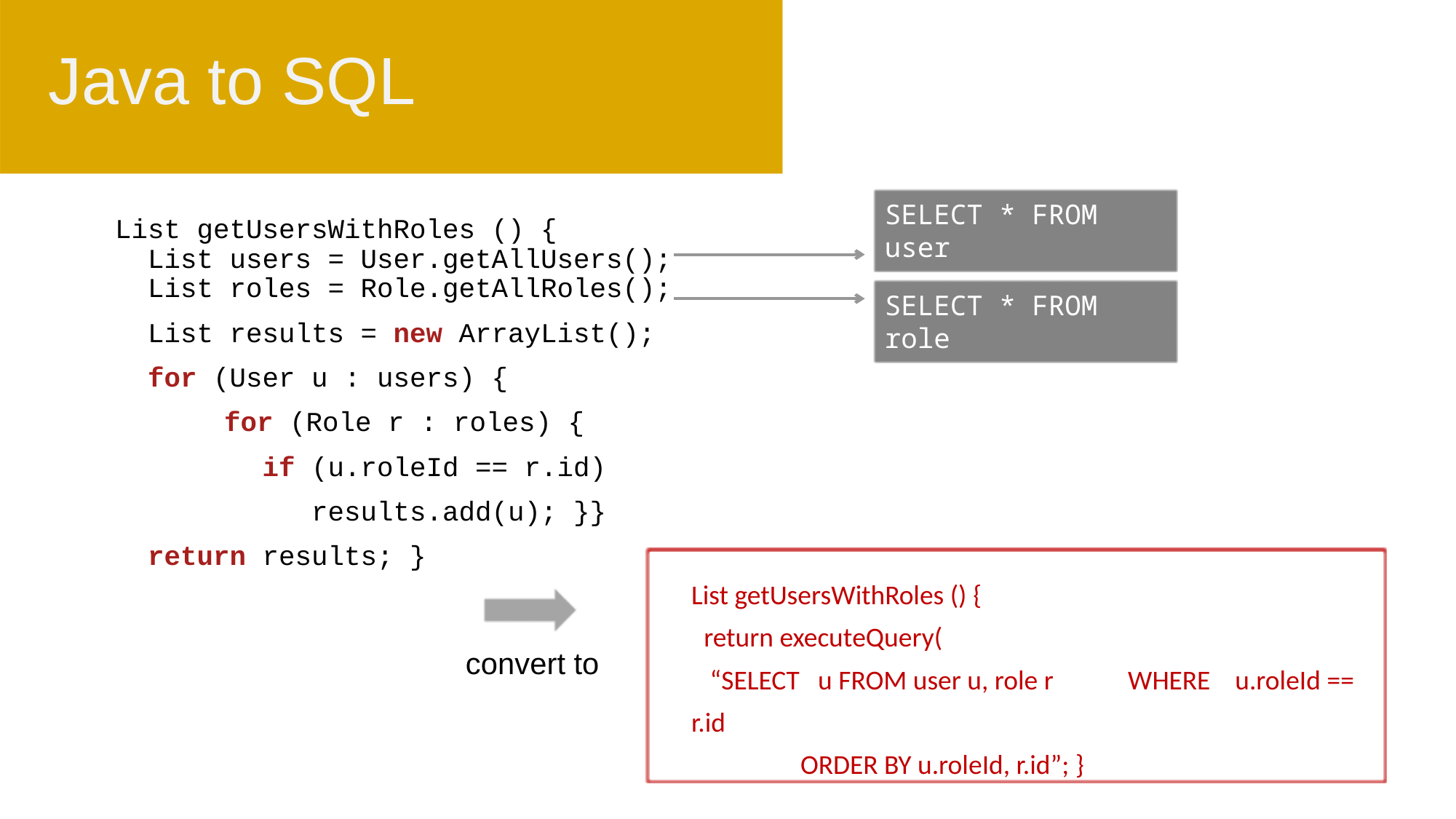

# Java to SQL
SELECT * FROM user
List getUsersWithRoles () {
  List users = User.getAllUsers();
  List roles = Role.getAllRoles();
  List results = new ArrayList();
  for (User u : users) {
	for (Role r : roles) {
         if (u.roleId == r.id)
            results.add(u); }}
  return results; }

SELECT * FROM role

List getUsersWithRoles () {
  return executeQuery(
   “SELECT   u FROM user u, role r	WHERE    u.roleId == r.id
	ORDER BY u.roleId, r.id”; }

convert to